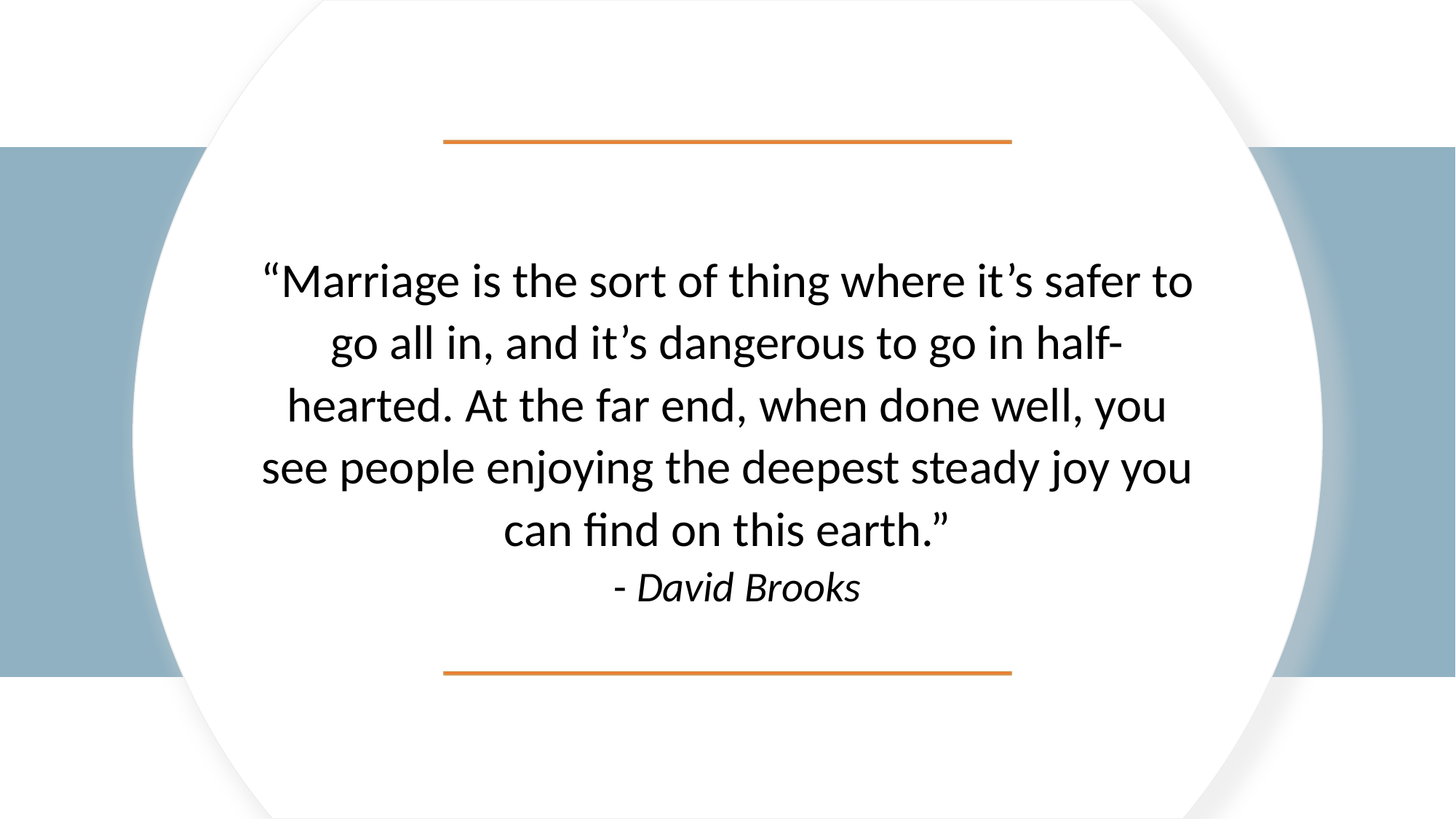

“Marriage is the sort of thing where it’s safer to go all in, and it’s dangerous to go in half-hearted. At the far end, when done well, you see people enjoying the deepest steady joy you can find on this earth.”
- David Brooks